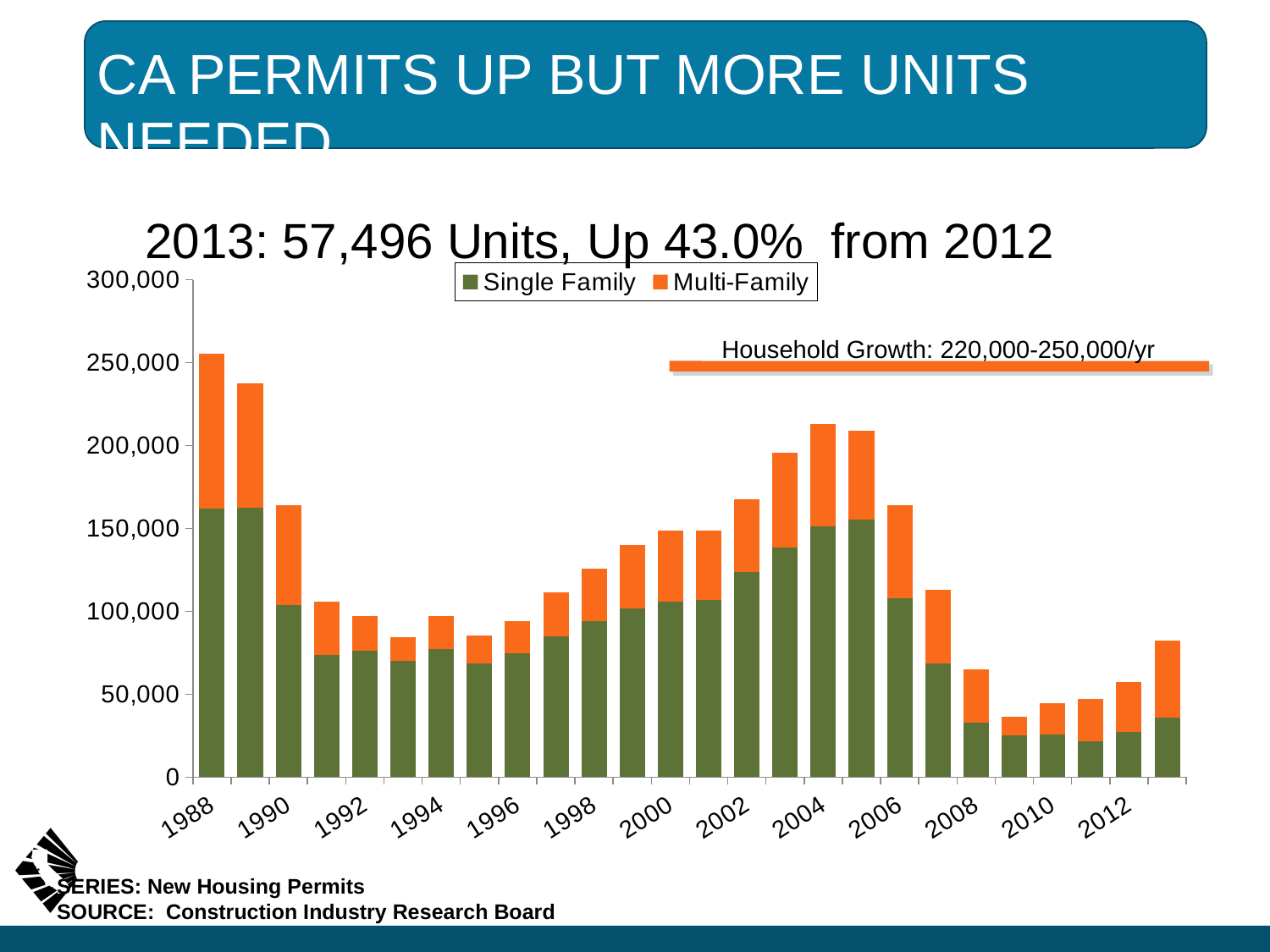

# CA Permits UP but more units needed
2013: 57,496 Units, Up 43.0%  from 2012

### Chart

| Category | Single Family | Multi-Family |
|---|---|---|
| 1988 | 162167.0 | 93392.0 |
| 1989 | 162651.0 | 75096.0 |
| 1990 | 103819.0 | 60494.0 |
| 1991 | 73809.0 | 32110.0 |
| 1992 | 76187.0 | 21220.0 |
| 1993 | 69901.0 | 14755.0 |
| 1994 | 77115.0 | 19932.0 |
| 1995 | 68689.0 | 16604.0 |
| 1996 | 74923.0 | 19360.0 |
| 1997 | 84780.0 | 26936.0 |
| 1998 | 94298.0 | 31409.0 |
| 1999 | 101711.0 | 38426.0 |
| 2000 | 105595.0 | 42945.0 |
| 2001 | 106902.0 | 41855.0 |
| 2002 | 123865.0 | 43896.0 |
| 2003 | 138762.0 | 56920.0 |
| 2004 | 151417.0 | 61543.0 |
| 2005 | 155322.0 | 53650.0 |
| 2006 | 108021.0 | 56259.0 |
| 2007 | 68409.0 | 44625.0 |
| 2008 | 33050.0 | 31912.0 |
| 2009 | 25046.0 | 11163.0 |
| 2010 | 25526.0 | 19236.0 |
| 2011 | 21538.0 | 25554.0 |
| 2012 | 27285.0 | 30211.0 |
| 2013 | 35687.0 | 46557.0 |
Household Growth: 220,000-250,000/yr

SERIES: New Housing Permits
SOURCE:  Construction Industry Research Board